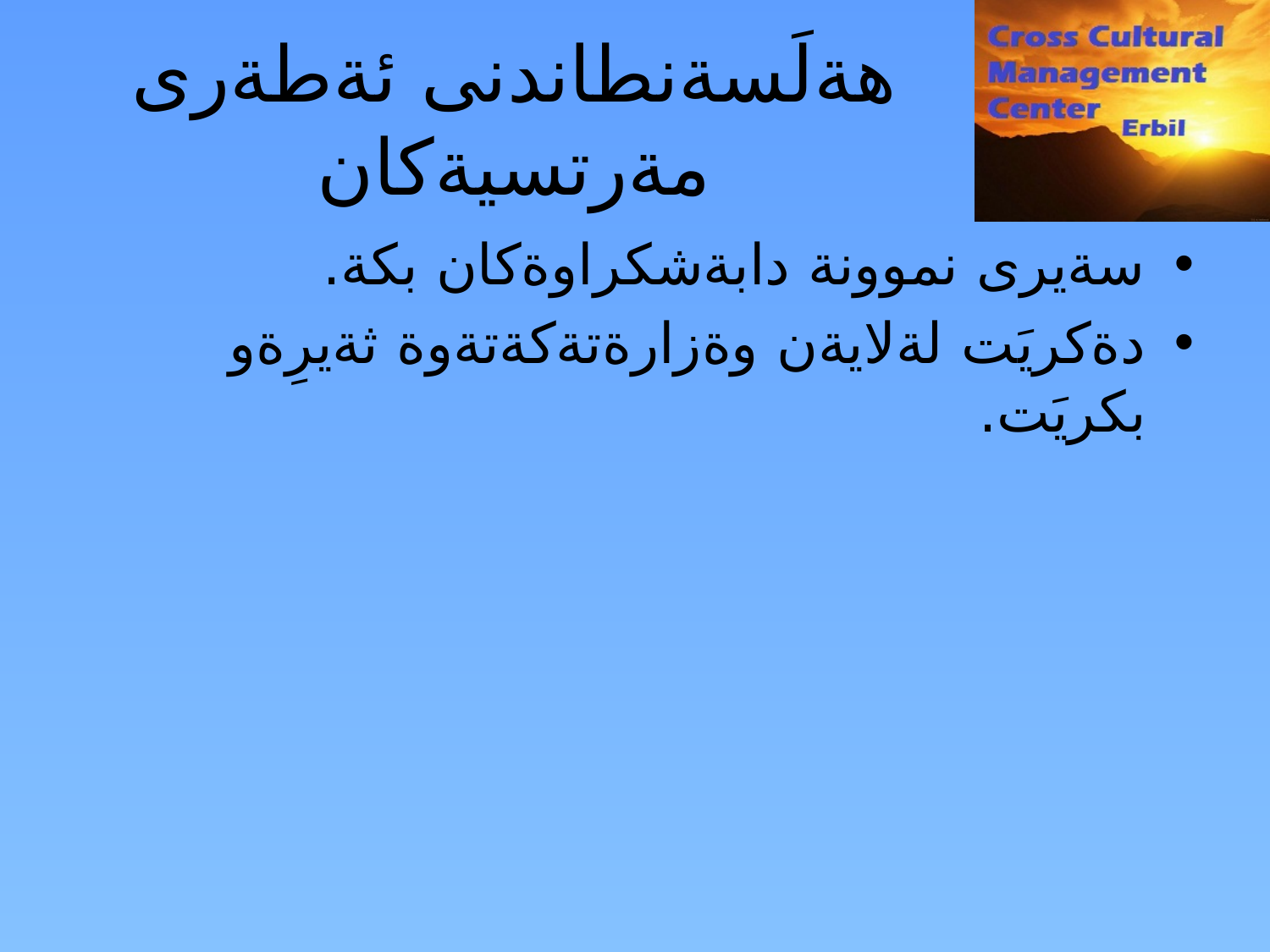

هةلَسةنطاندنى ئةطةرى مةرتسيةكان
سةيرى نموونة دابةشكراوةكان بكة.
دةكريَت لةلايةن وةزارةتةكةتةوة ثةيرِةو بكريَت.